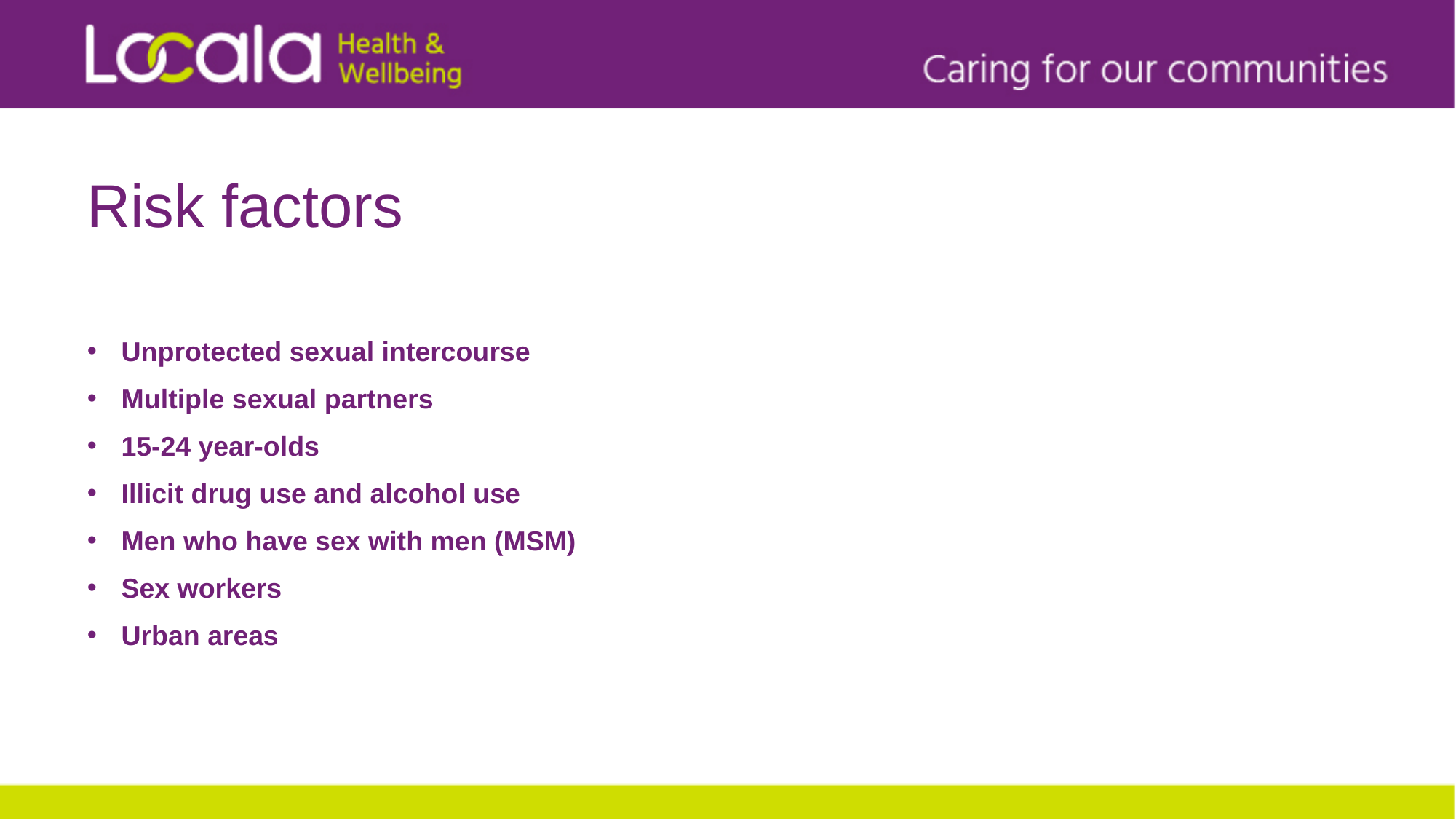

# Risk factors
Unprotected sexual intercourse
Multiple sexual partners
15-24 year-olds
Illicit drug use and alcohol use
Men who have sex with men (MSM)
Sex workers
Urban areas